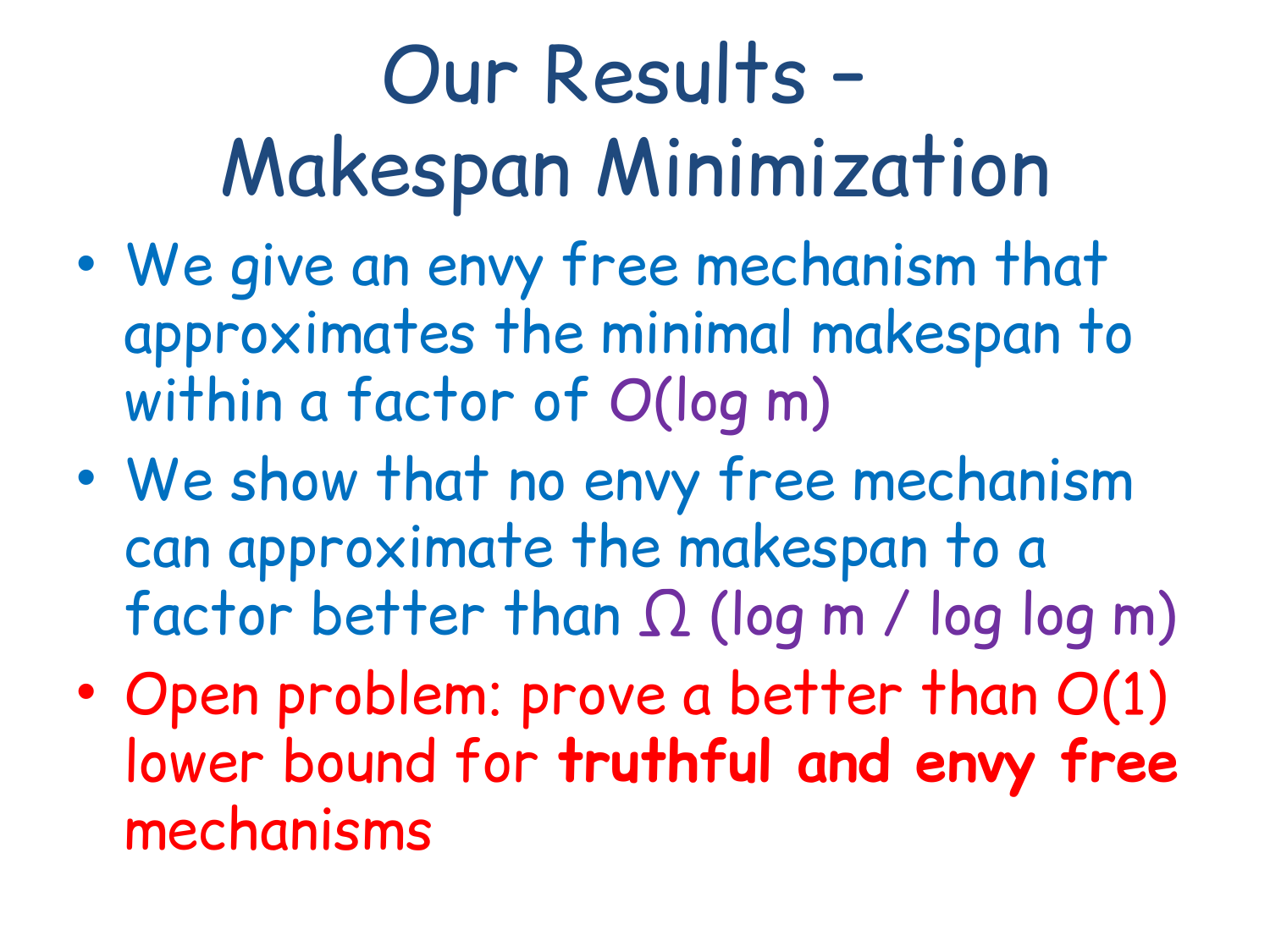

# Our Results – Makespan Minimization
We give an envy free mechanism that approximates the minimal makespan to within a factor of O(log m)
We show that no envy free mechanism can approximate the makespan to a factor better than Ω (log m / log log m)
Open problem: prove a better than O(1) lower bound for truthful and envy free mechanisms